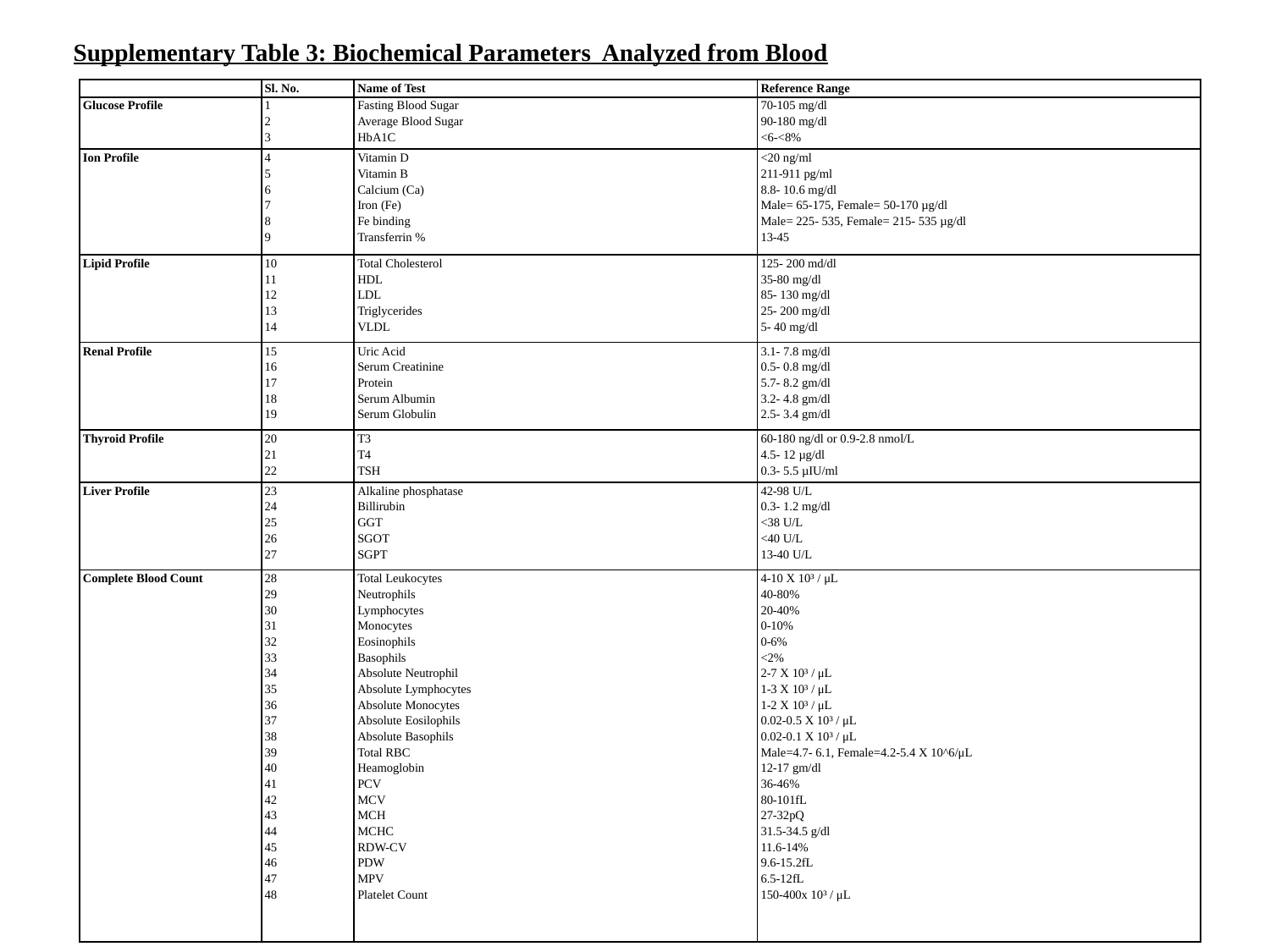

Supplementary Table 3: Biochemical Parameters  Analyzed from Blood

|  | Sl. No. | Name of Test | Reference Range |
| --- | --- | --- | --- |
| Glucose Profile | 1 2 3 | Fasting Blood Sugar Average Blood Sugar HbA1C | 70-105 mg/dl 90-180 mg/dl <6-<8% |
| Ion Profile | 4 5 6 7 8 9 | Vitamin D Vitamin B Calcium (Ca) Iron (Fe) Fe binding Transferrin % | <20 ng/ml 211-911 pg/ml 8.8- 10.6 mg/dl Male= 65-175, Female= 50-170 µg/dl Male= 225- 535, Female= 215- 535 µg/dl 13-45 |
| Lipid Profile | 10 11 12 13 14 | Total Cholesterol HDL LDL Triglycerides VLDL | 125- 200 md/dl 35-80 mg/dl 85- 130 mg/dl 25- 200 mg/dl 5- 40 mg/dl |
| Renal Profile | 15 16 17 18 19 | Uric Acid Serum Creatinine Protein Serum Albumin Serum Globulin | 3.1- 7.8 mg/dl 0.5- 0.8 mg/dl 5.7- 8.2 gm/dl 3.2- 4.8 gm/dl 2.5- 3.4 gm/dl |
| Thyroid Profile | 20 21 22 | T3 T4 TSH | 60-180 ng/dl or 0.9-2.8 nmol/L 4.5- 12 µg/dl 0.3- 5.5 µIU/ml |
| Liver Profile | 23 24 25 26 27 | Alkaline phosphatase Billirubin GGT SGOT SGPT | 42-98 U/L 0.3- 1.2 mg/dl <38 U/L <40 U/L 13-40 U/L |
| Complete Blood Count | 28 29 30 31 32 33 34 35 36 37 38 39 40 41 42 43 44 45 46 47 48 | Total Leukocytes Neutrophils Lymphocytes Monocytes Eosinophils Basophils Absolute Neutrophil Absolute Lymphocytes Absolute Monocytes Absolute Eosilophils Absolute Basophils Total RBC Heamoglobin PCV MCV MCH MCHC RDW-CV PDW MPV Platelet Count | 4-10 X 10³ / μL 40-80% 20-40% 0-10% 0-6% <2% 2-7 X 10³ / μL 1-3 X 10³ / μL 1-2 X 10³ / μL 0.02-0.5 X 10³ / μL 0.02-0.1 X 10³ / μL Male=4.7- 6.1, Female=4.2-5.4 X 10^6/μL 12-17 gm/dl 36-46% 80-101fL 27-32pQ 31.5-34.5 g/dl 11.6-14% 9.6-15.2fL 6.5-12fL 150-400x 10³ / μL |